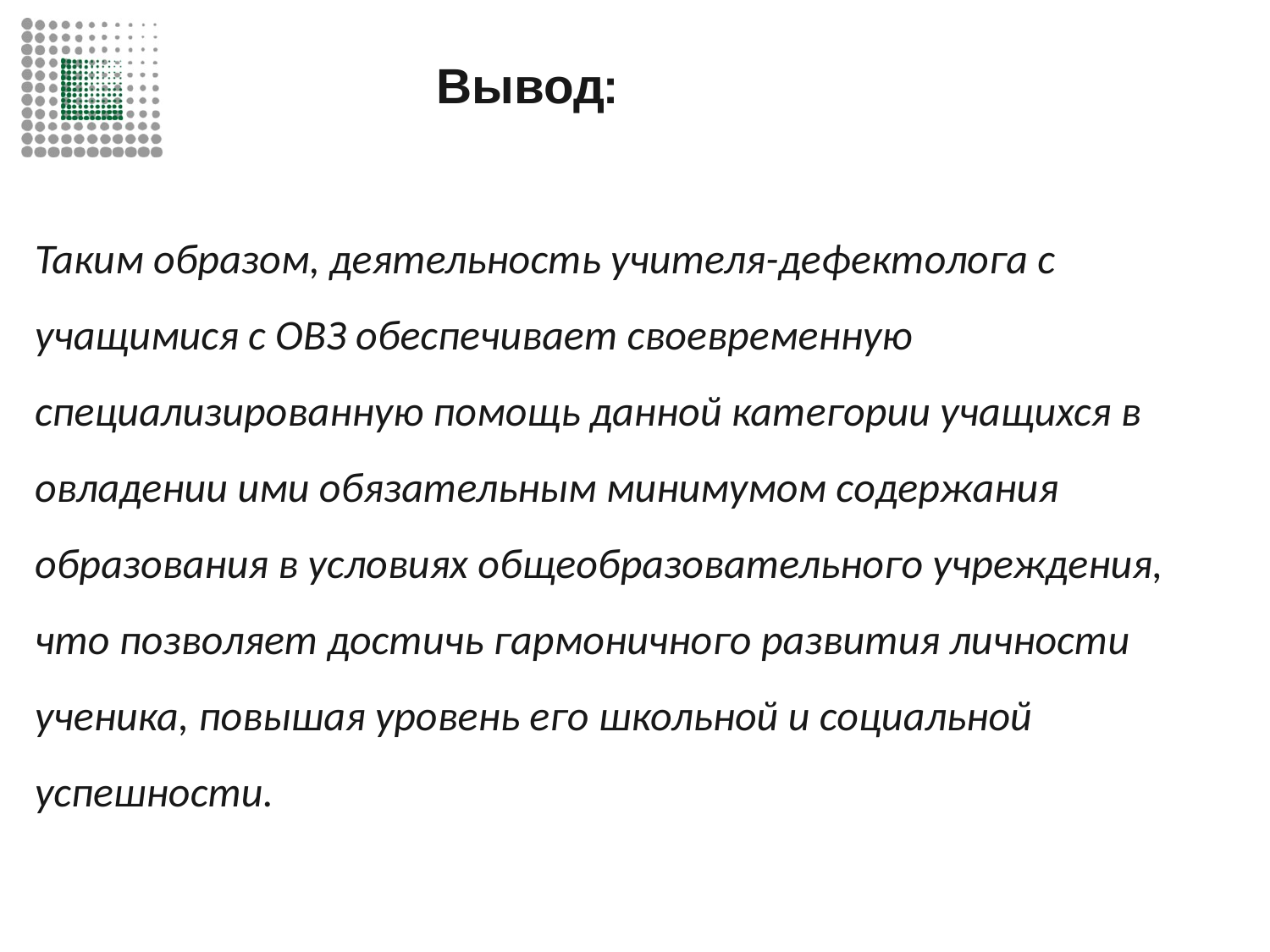

# Вывод:
Таким образом, деятельность учителя-дефектолога с учащимися с ОВЗ обеспечивает своевременную специализированную помощь данной категории учащихся в овладении ими обязательным минимумом содержания образования в условиях общеобразовательного учреждения, что позволяет достичь гармоничного развития личности ученика, повышая уровень его школьной и социальной успешности.